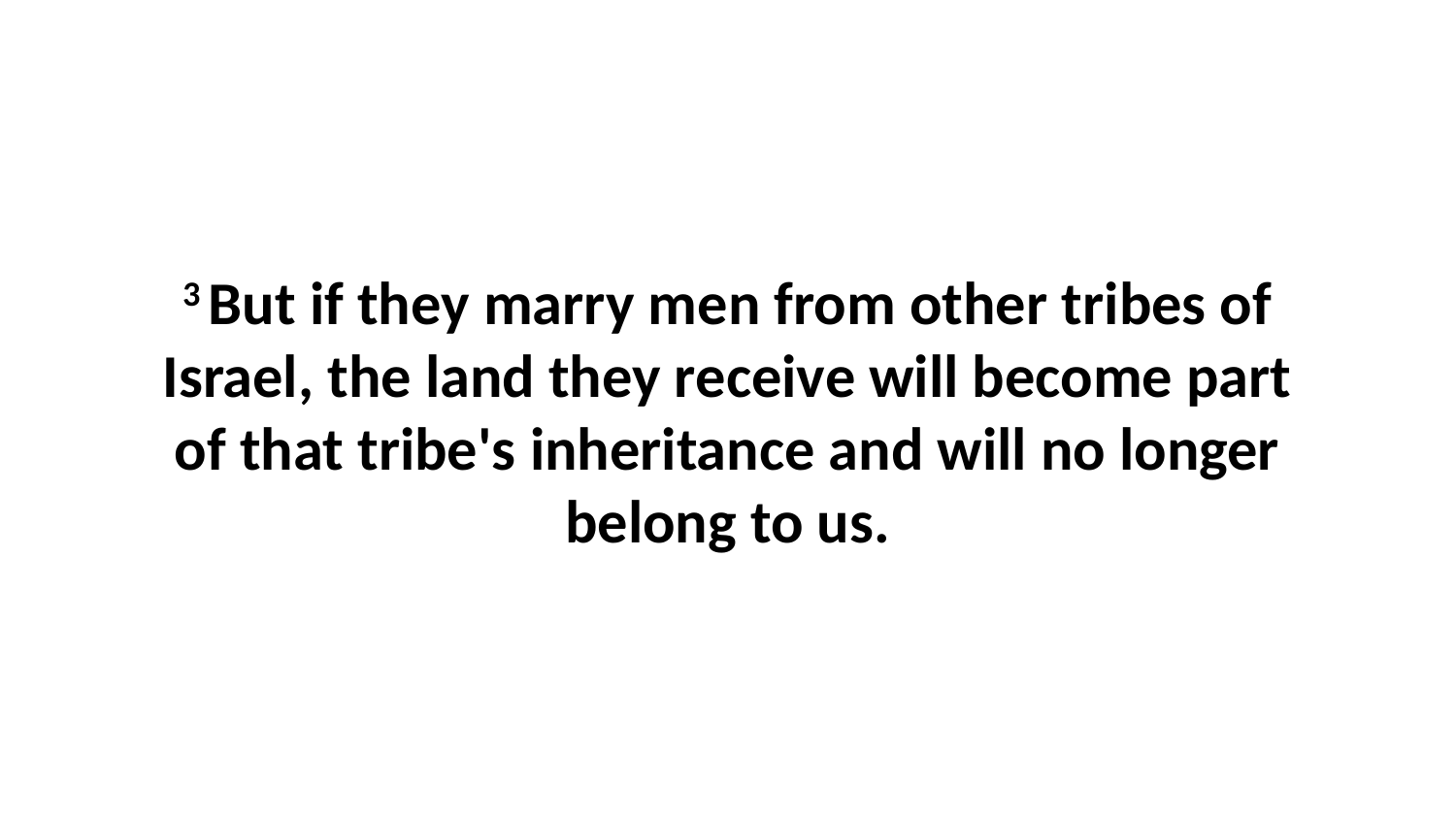

3 But if they marry men from other tribes of Israel, the land they receive will become part of that tribe's inheritance and will no longer belong to us.